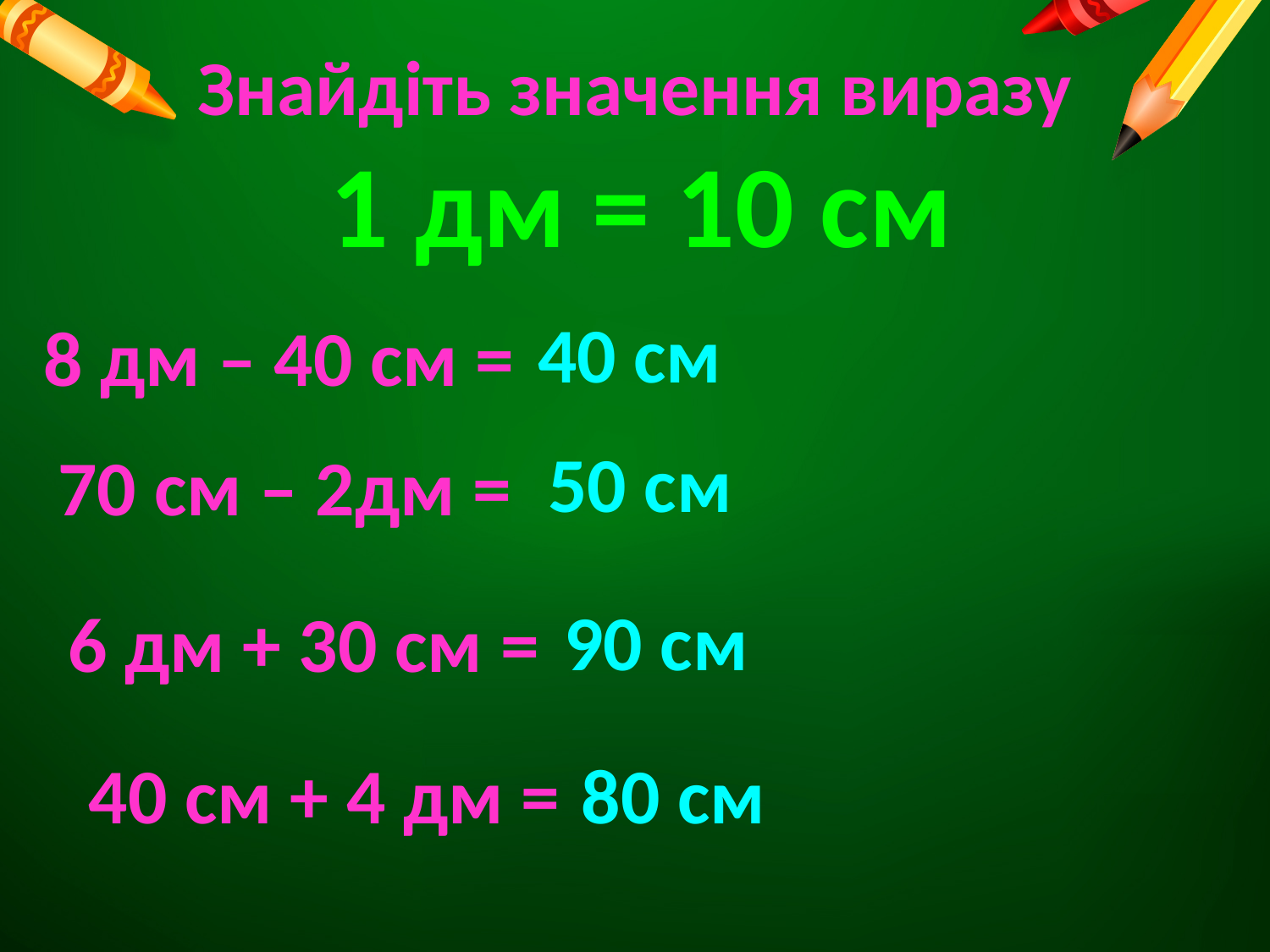

Знайдіть значення виразу
1 дм = 10 см
40 см
8 дм – 40 см =
50 см
70 см – 2дм =
90 см
6 дм + 30 см =
80 см
40 см + 4 дм =